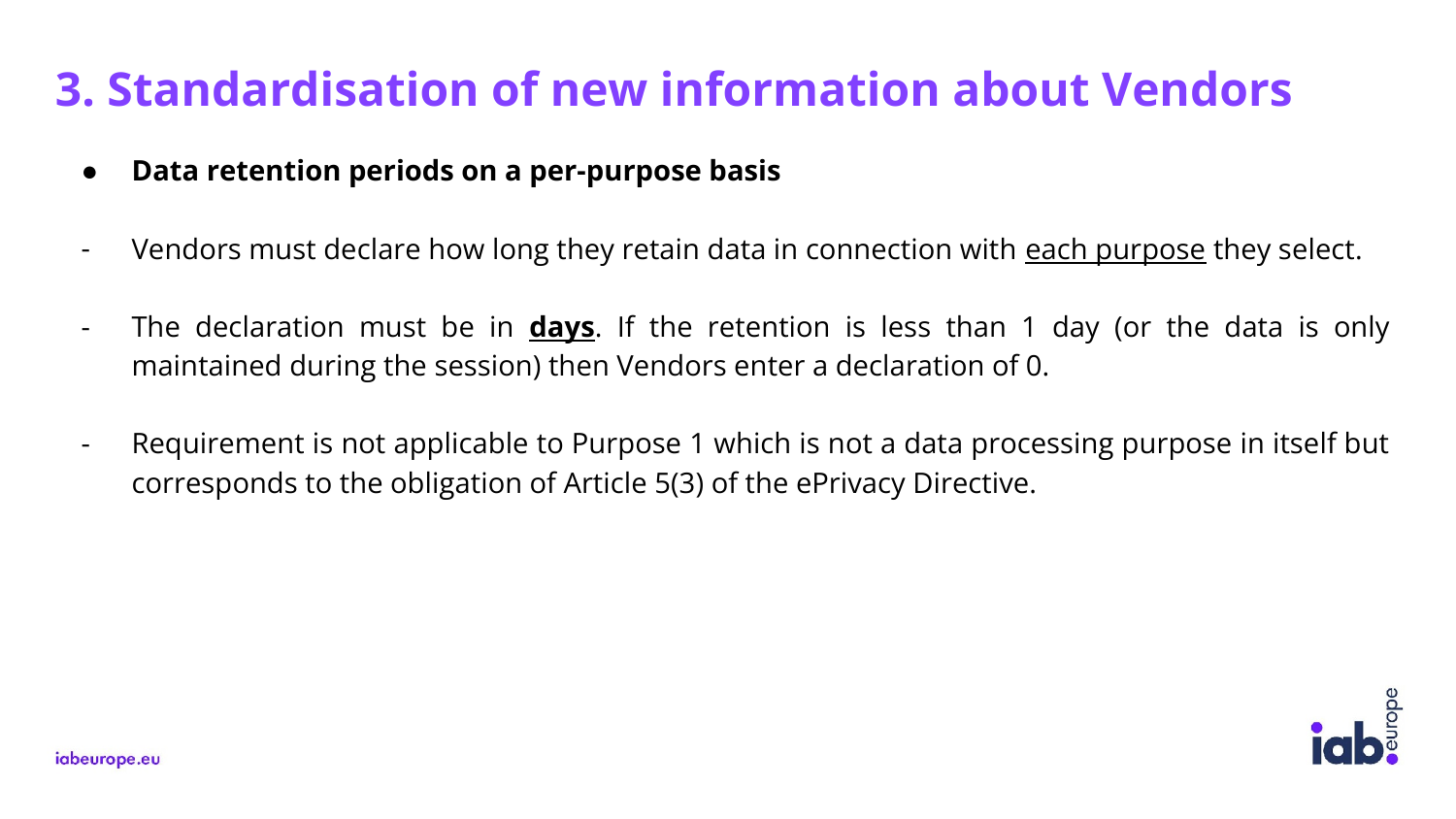

3. Standardisation of new information about Vendors
Data retention periods on a per-purpose basis

Vendors must declare how long they retain data in connection with each purpose they select.

The declaration must be in days. If the retention is less than 1 day (or the data is only maintained during the session) then Vendors enter a declaration of 0.

Requirement is not applicable to Purpose 1 which is not a data processing purpose in itself but corresponds to the obligation of Article 5(3) of the ePrivacy Directive.